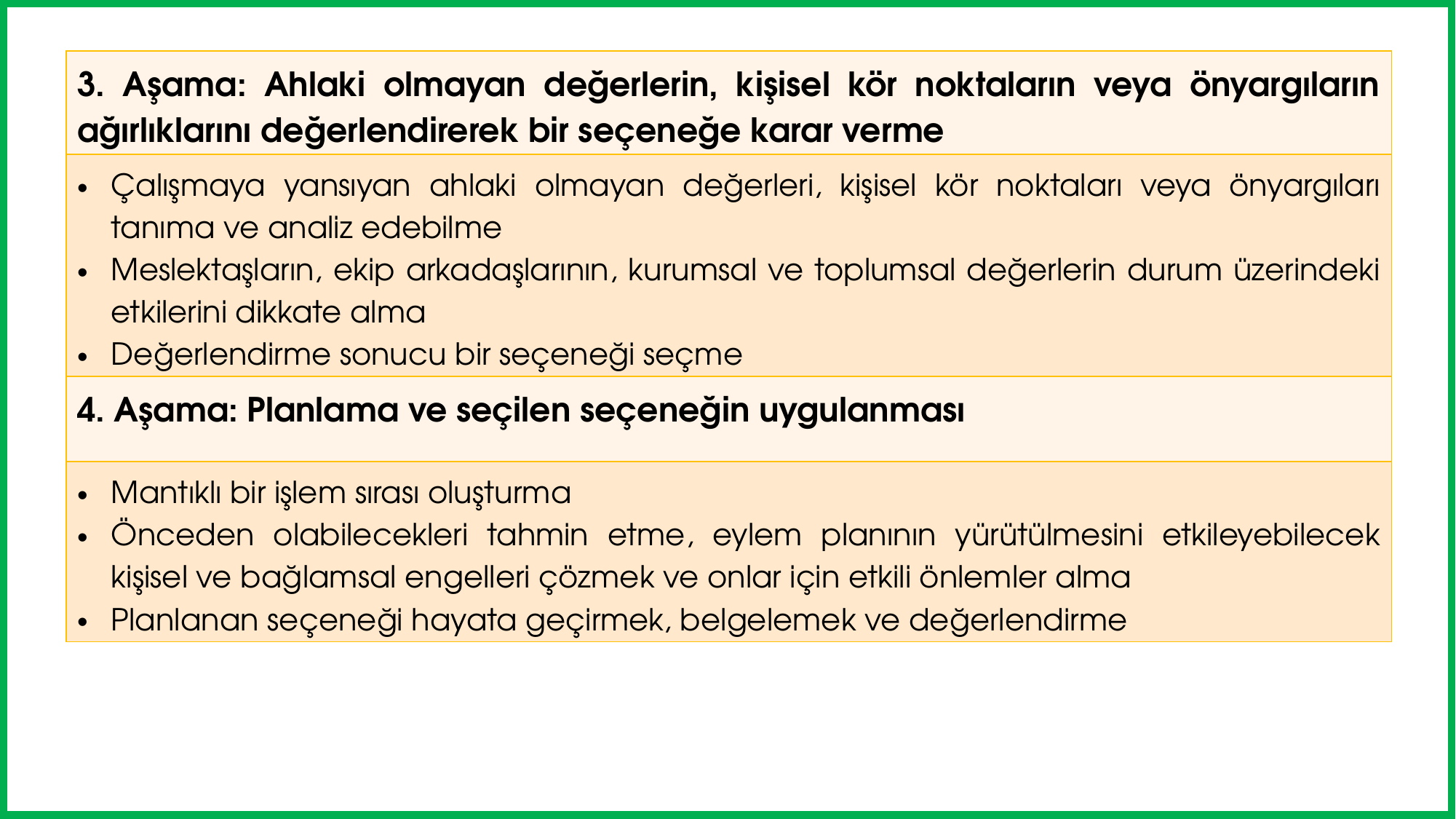

| 3. Aşama: Ahlaki olmayan değerlerin, kişisel kör noktaların veya önyargıların ağırlıklarını değerlendirerek bir seçeneğe karar verme |
| --- |
| Çalışmaya yansıyan ahlaki olmayan değerleri, kişisel kör noktaları veya önyargıları tanıma ve analiz edebilme Meslektaşların, ekip arkadaşlarının, kurumsal ve toplumsal değerlerin durum üzerindeki etkilerini dikkate alma Değerlendirme sonucu bir seçeneği seçme |
| 4. Aşama: Planlama ve seçilen seçeneğin uygulanması |
| Mantıklı bir işlem sırası oluşturma Önceden olabilecekleri tahmin etme, eylem planının yürütülmesini etkileyebilecek kişisel ve bağlamsal engelleri çözmek ve onlar için etkili önlemler alma Planlanan seçeneği hayata geçirmek, belgelemek ve değerlendirme |